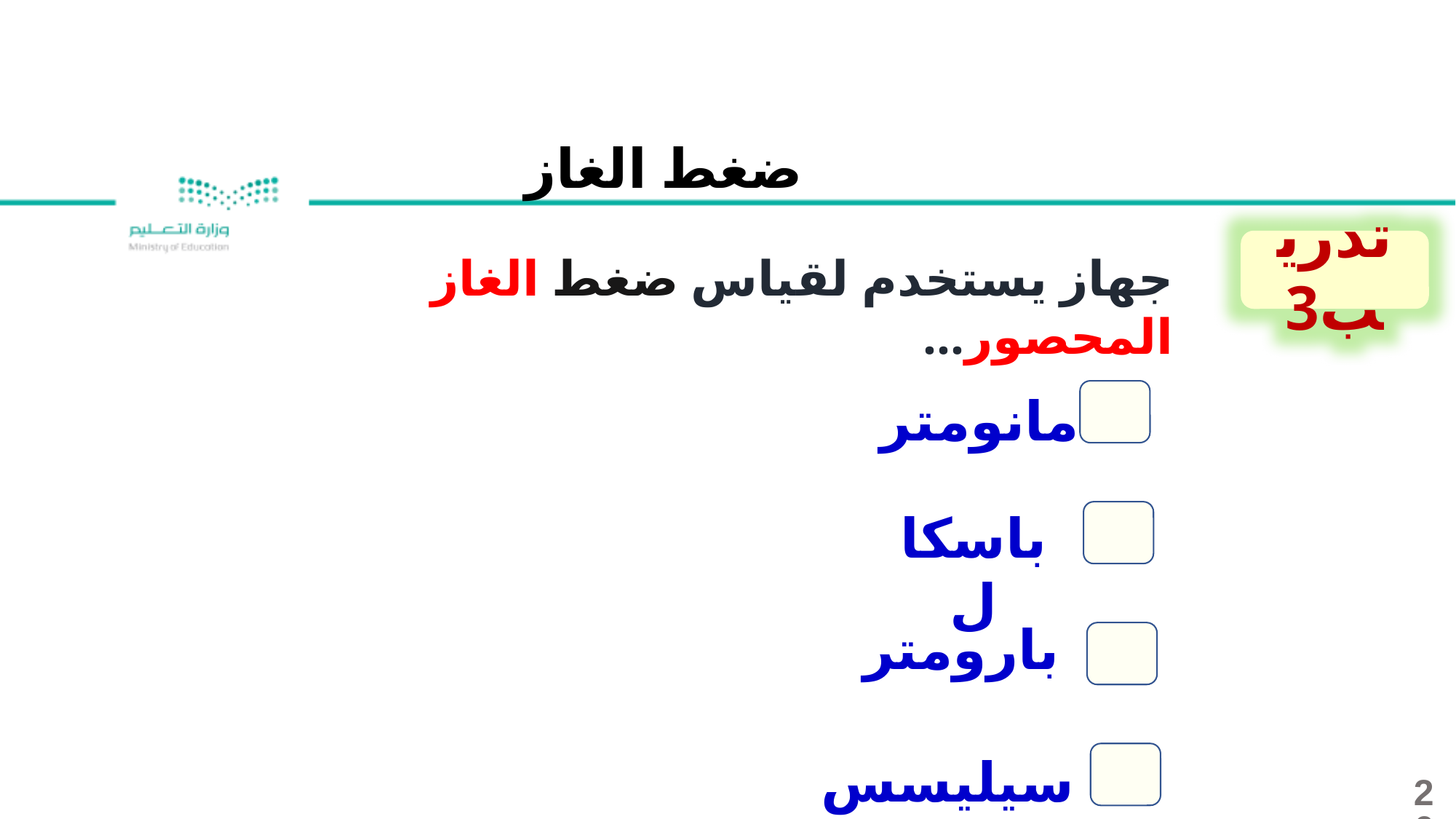

ضغط الغاز
تدريب3
جهاز يستخدم لقياس ضغط الغاز المحصور...
مانومتر

باسكال

بارومتر

سيليسس

26